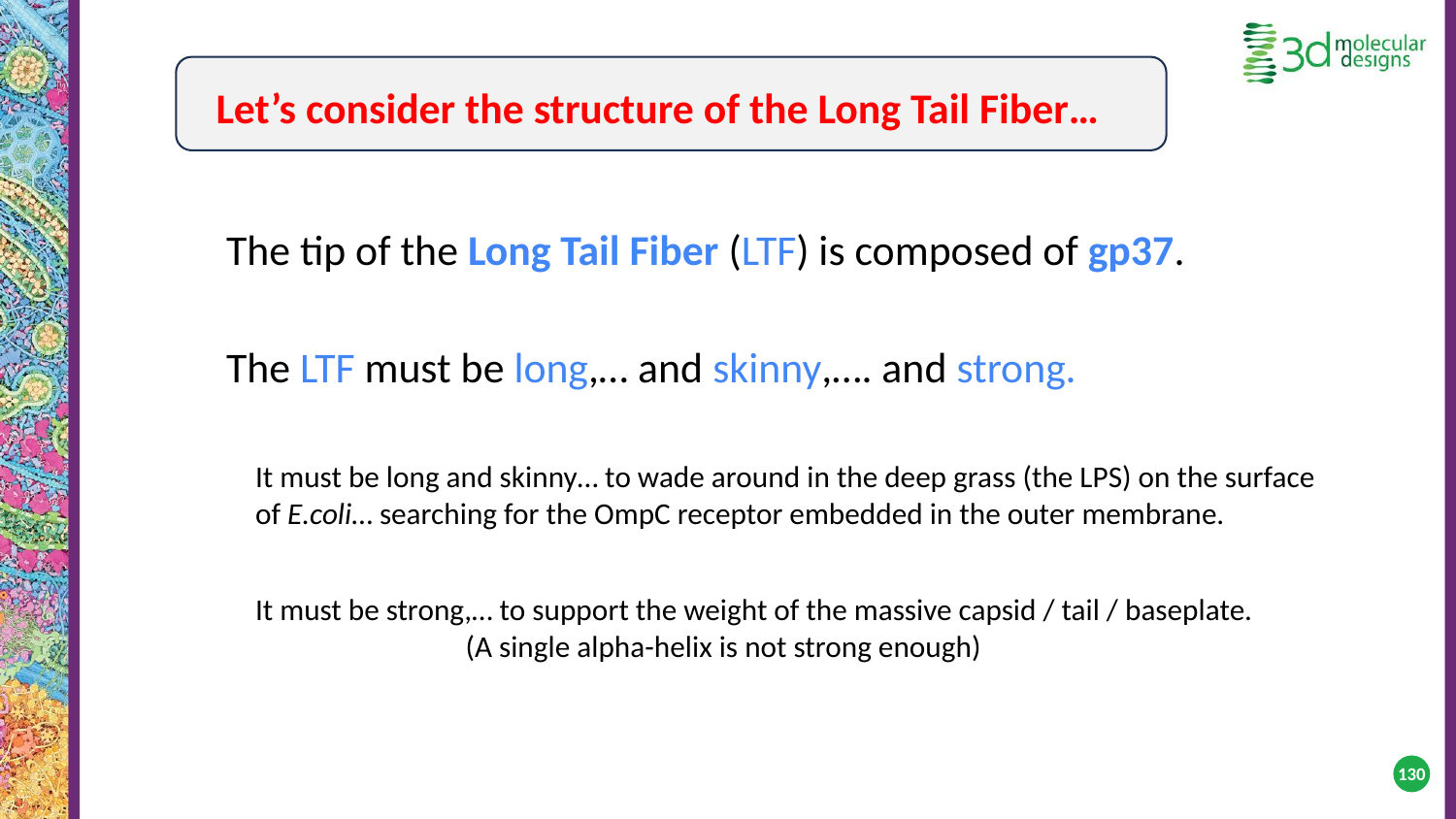

Let’s consider the structure of the Long Tail Fiber…
The tip of the Long Tail Fiber (LTF) is composed of gp37.
The LTF must be long,… and skinny,…. and strong.
It must be long and skinny… to wade around in the deep grass (the LPS) on the surface of E.coli… searching for the OmpC receptor embedded in the outer membrane.
It must be strong,… to support the weight of the massive capsid / tail / baseplate.
                               (A single alpha-helix is not strong enough)
130